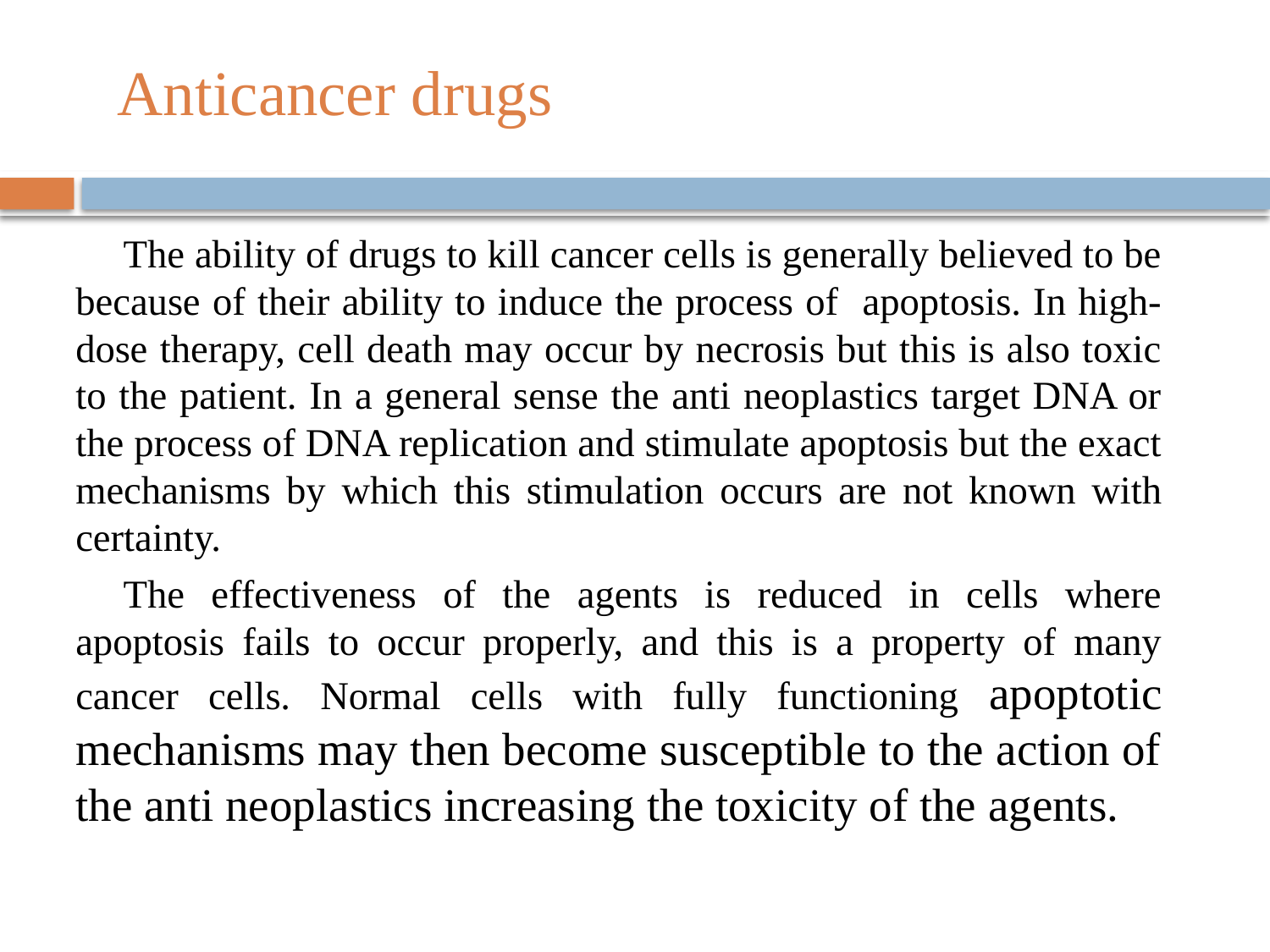

Anticancer drugs
The ability of drugs to kill cancer cells is generally believed to be because of their ability to induce the process of  apoptosis. In high-dose therapy, cell death may occur by necrosis but this is also toxic to the patient. In a general sense the anti neoplastics target DNA or the process of DNA replication and stimulate apoptosis but the exact mechanisms by which this stimulation occurs are not known with certainty.
The effectiveness of the agents is reduced in cells where apoptosis fails to occur properly, and this is a property of many cancer cells. Normal cells with fully functioning apoptotic mechanisms may then become susceptible to the action of the anti neoplastics increasing the toxicity of the agents.